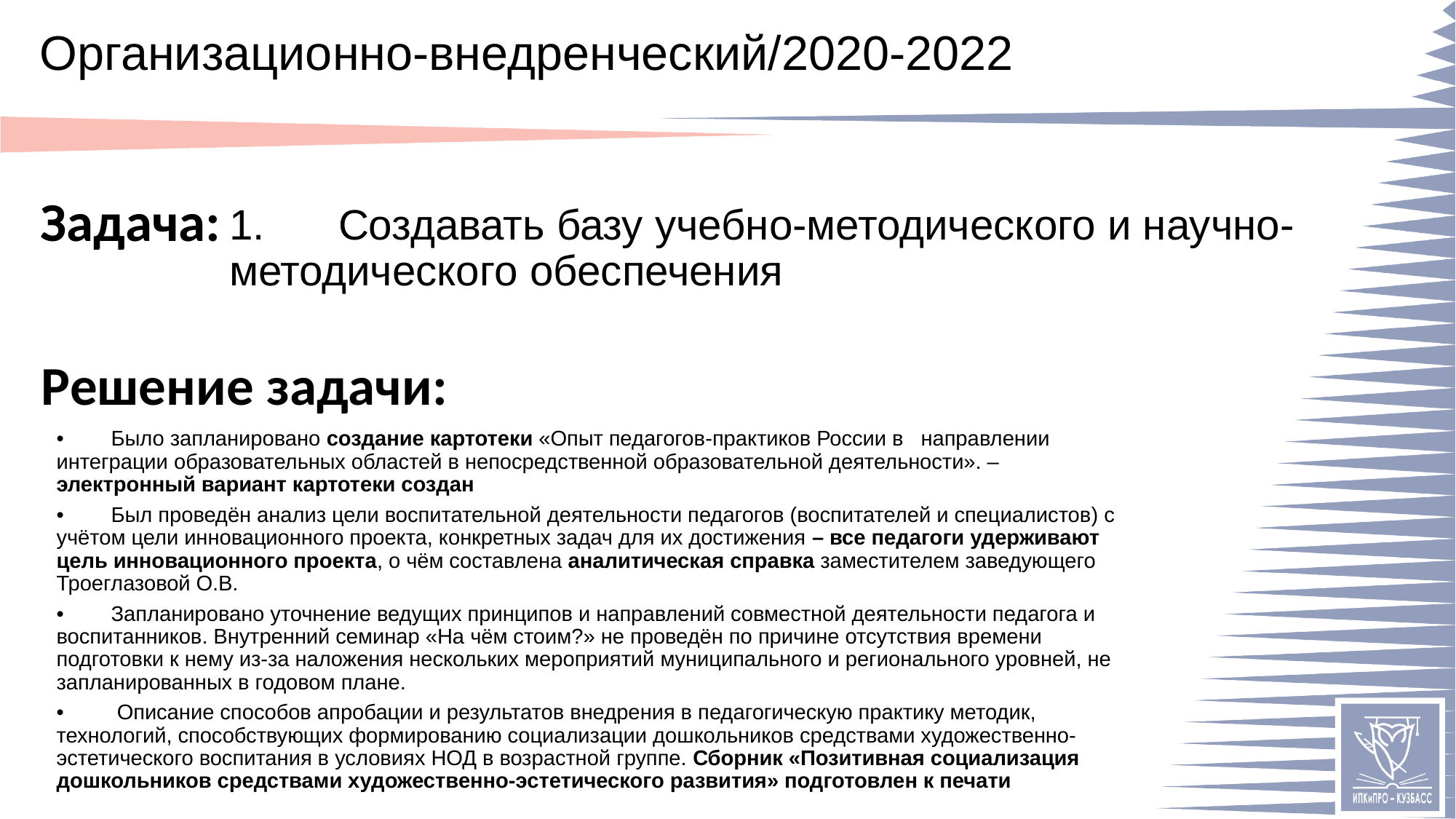

# Организационно-внедренческий/2020-2022
1.	Создавать базу учебно-методического и научно-методического обеспечения
•	Было запланировано создание картотеки «Опыт педагогов-практиков России в   направлении интеграции образовательных областей в непосредственной образовательной деятельности». – электронный вариант картотеки создан
•	Был проведён анализ цели воспитательной деятельности педагогов (воспитателей и специалистов) с учётом цели инновационного проекта, конкретных задач для их достижения – все педагоги удерживают цель инновационного проекта, о чём составлена аналитическая справка заместителем заведующего Троеглазовой О.В.
•	Запланировано уточнение ведущих принципов и направлений совместной деятельности педагога и воспитанников. Внутренний семинар «На чём стоим?» не проведён по причине отсутствия времени подготовки к нему из-за наложения нескольких мероприятий муниципального и регионального уровней, не запланированных в годовом плане.
•	 Описание способов апробации и результатов внедрения в педагогическую практику методик, технологий, способствующих формированию социализации дошкольников средствами художественно-эстетического воспитания в условиях НОД в возрастной группе. Сборник «Позитивная социализация дошкольников средствами художественно-эстетического развития» подготовлен к печати